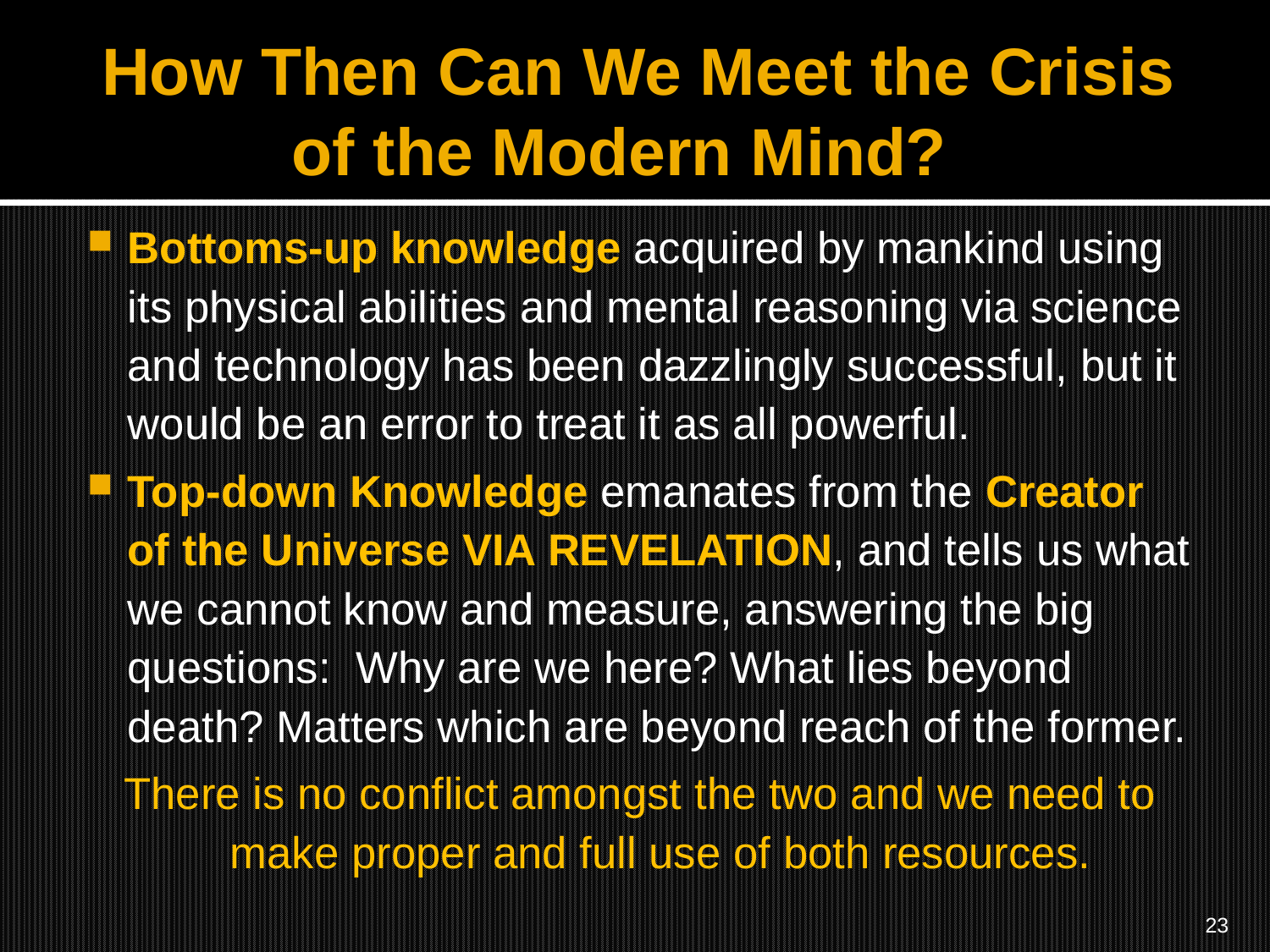

# How Then Can We Meet the Crisis of the Modern Mind?
Bottoms-up knowledge acquired by mankind using its physical abilities and mental reasoning via science and technology has been dazzlingly successful, but it would be an error to treat it as all powerful.
Top-down Knowledge emanates from the Creator of the Universe VIA REVELATION, and tells us what we cannot know and measure, answering the big questions:  Why are we here? What lies beyond death? Matters which are beyond reach of the former.
There is no conflict amongst the two and we need to make proper and full use of both resources.
23